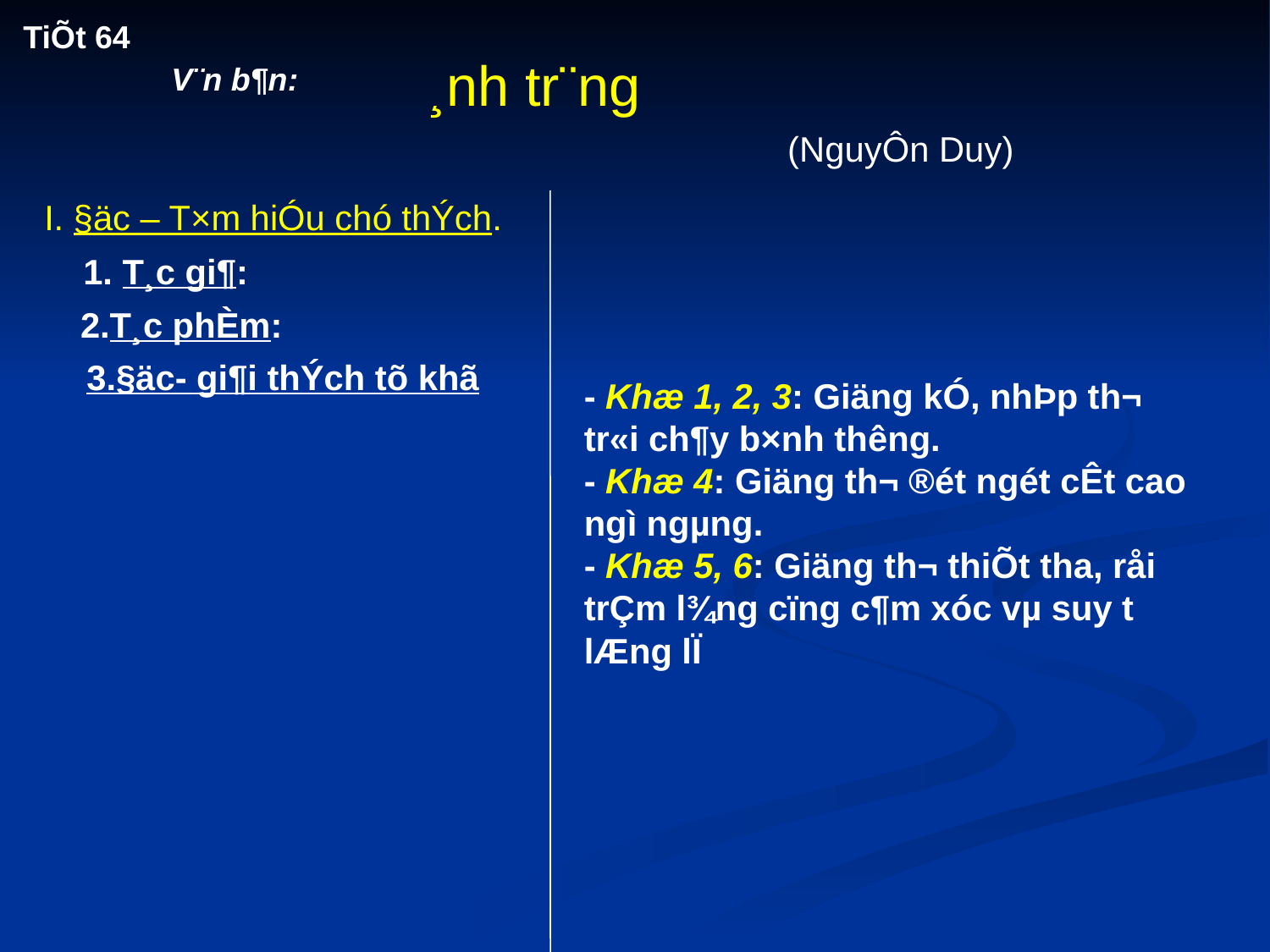

TiÕt 64
¸nh tr¨ng
V¨n b¶n:
(NguyÔn Duy)
I. §äc – T×m hiÓu chó thÝch.

1. T¸c gi¶:
2.T¸c phÈm:
3.§äc- gi¶i thÝch tõ khã
- Khæ 1, 2, 3: Giäng kÓ, nhÞp th¬ tr«i ch¶y b×nh th­êng.
- Khæ 4: Giäng th¬ ®ét ngét cÊt cao ngì ngµng.
- Khæ 5, 6: Giäng th¬ thiÕt tha, råi trÇm l¾ng cïng c¶m xóc vµ suy t­ lÆng lÏ